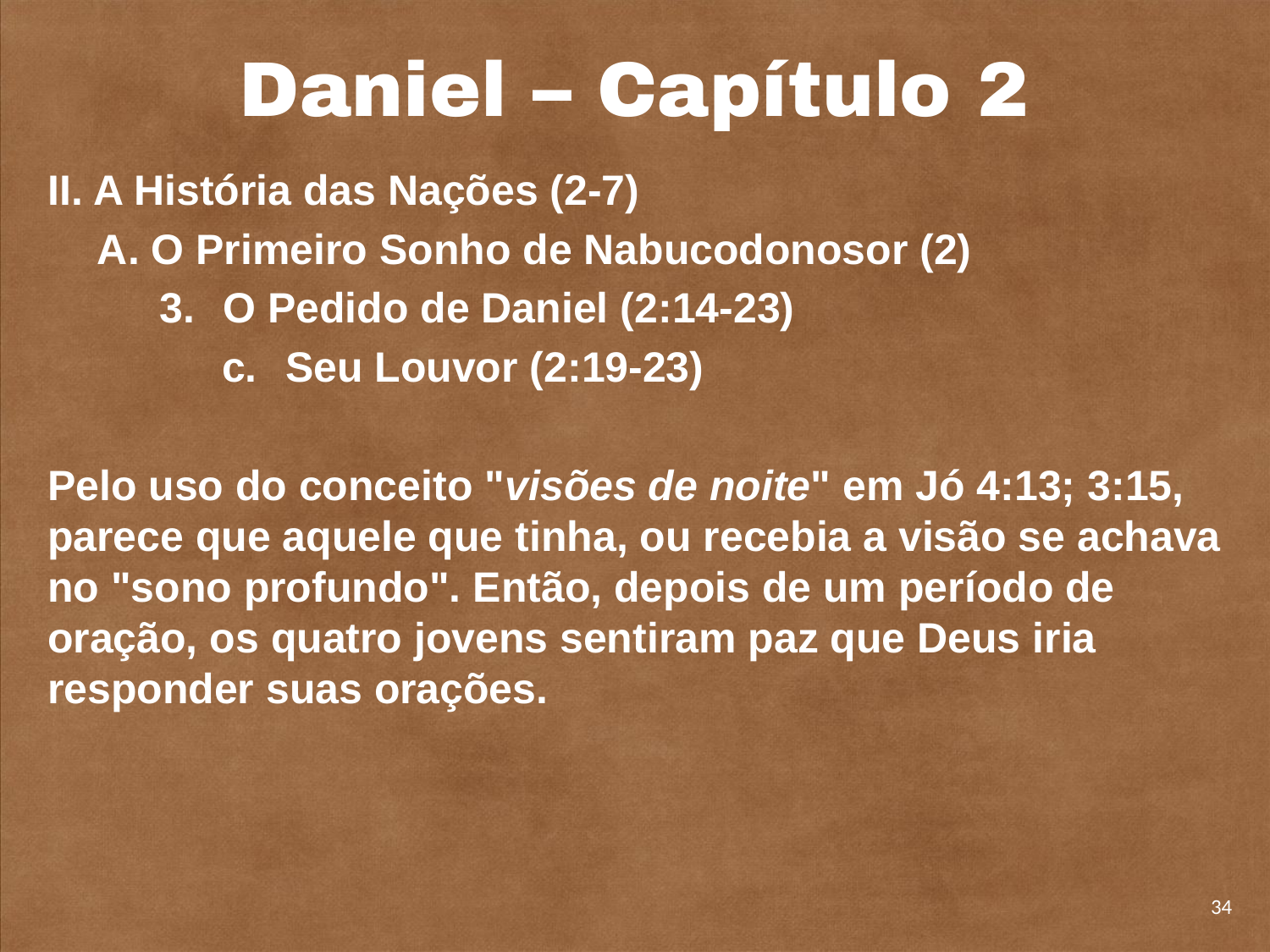

# Daniel – Capítulo 2
II. A História das Nações (2-7)
A. O Primeiro Sonho de Nabucodonosor (2)
O Pedido de Daniel (2:14-23)
Seu Louvor (2:19-23)

Pelo uso do conceito "visões de noite" em Jó 4:13; 3:15, parece que aquele que tinha, ou recebia a visão se achava no "sono profundo". Então, depois de um período de oração, os quatro jovens sentiram paz que Deus iria responder suas orações.
34